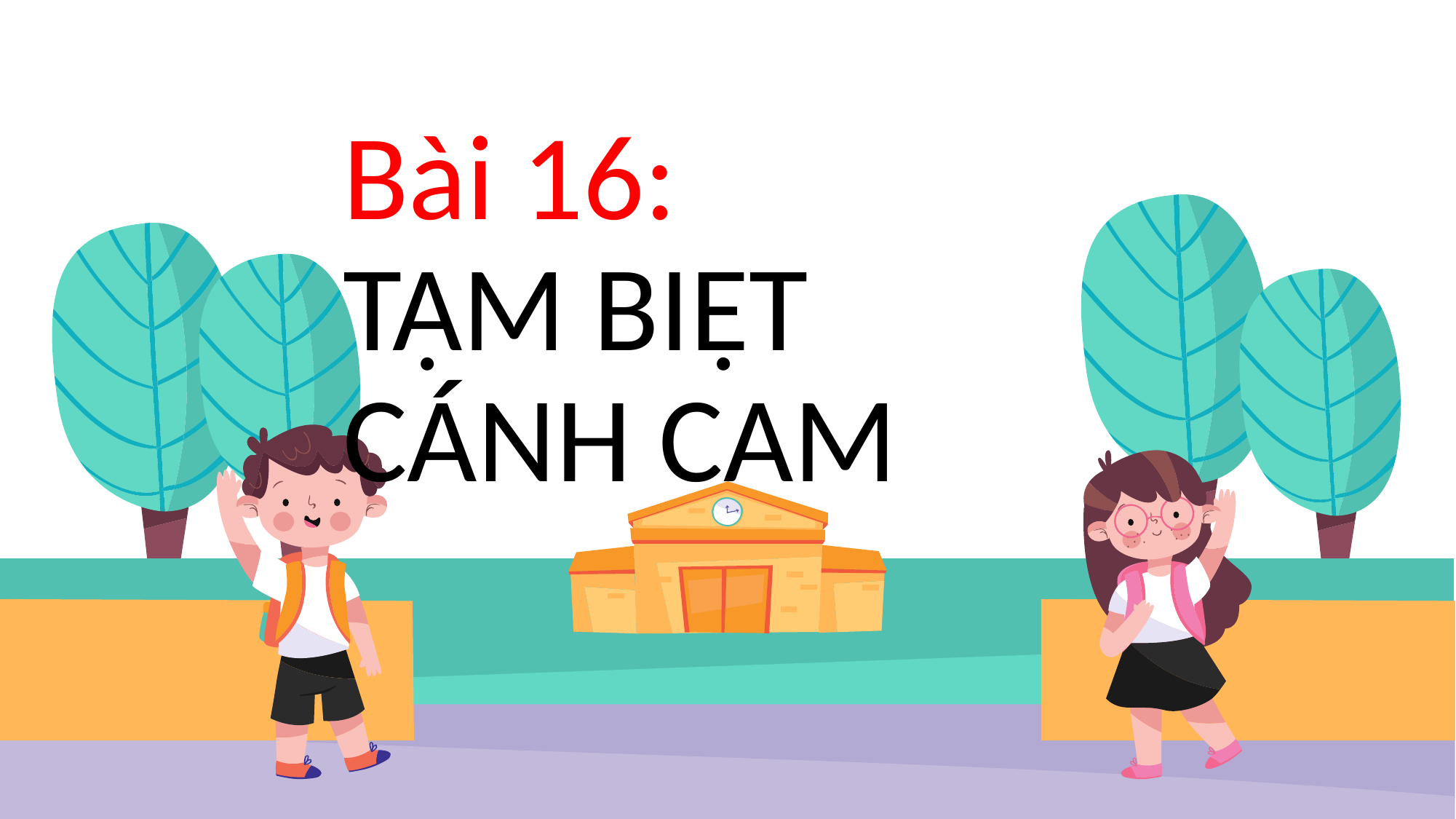

# Bài 16: TẠM BIỆT CÁNH CAM